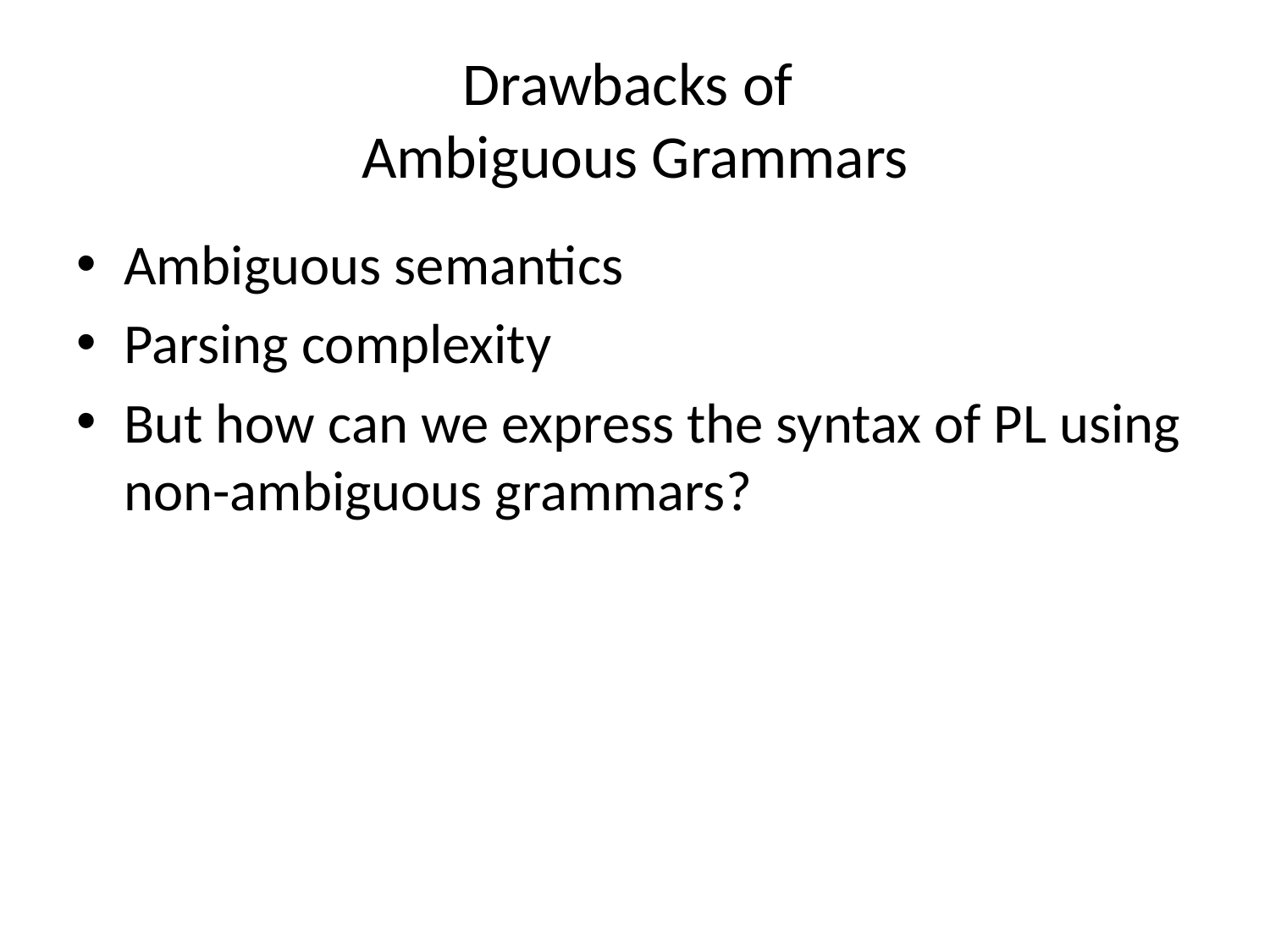

# Drawbacks of Ambiguous Grammars
Ambiguous semantics
Parsing complexity
But how can we express the syntax of PL using non-ambiguous grammars?